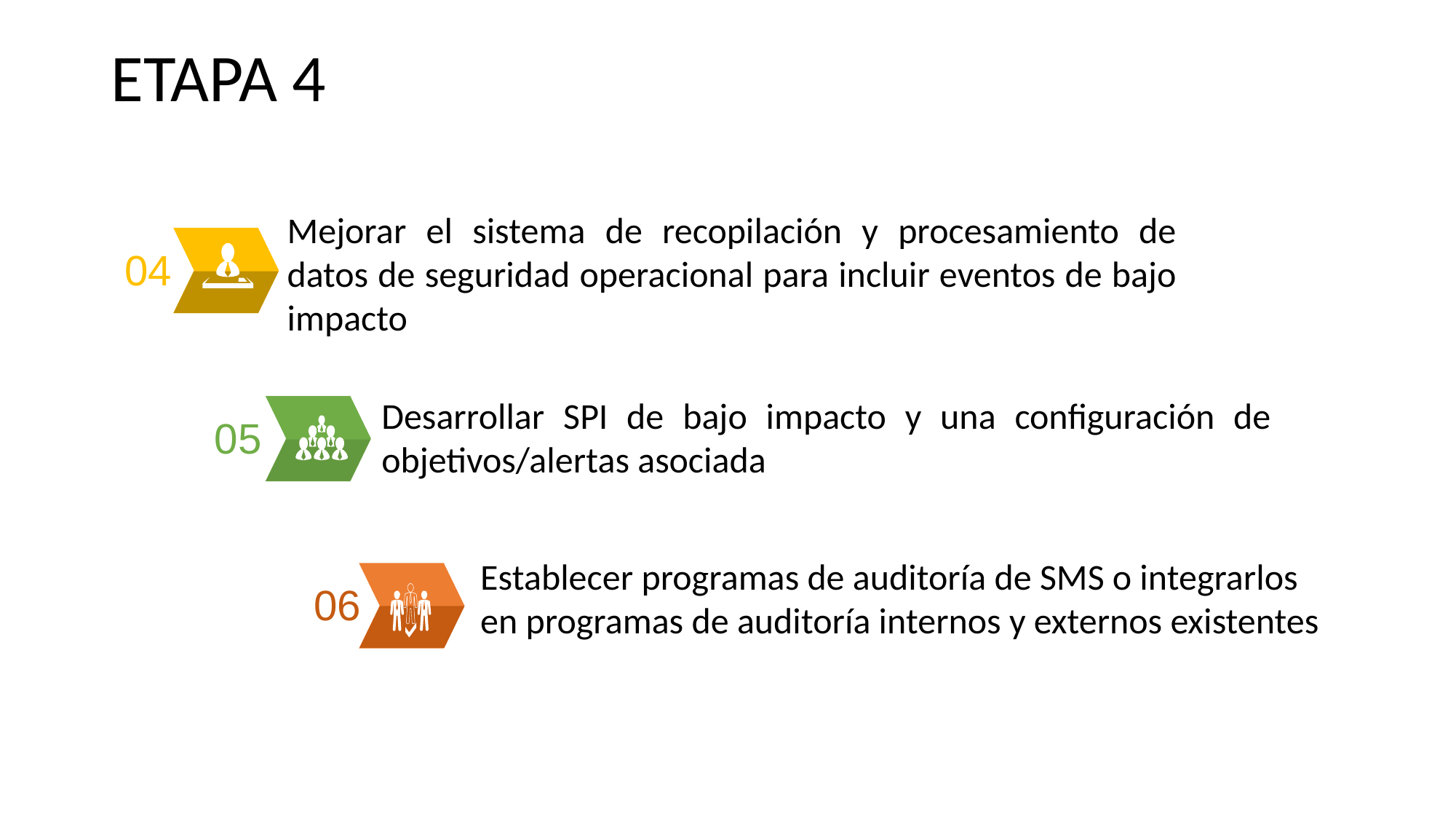

# ETAPA 4
Mejorar el sistema de recopilación y procesamiento de datos de seguridad operacional para incluir eventos de bajo impacto

04

Desarrollar SPI de bajo impacto y una configuración de objetivos/alertas asociada

05

Establecer programas de auditoría de SMS o integrarlos
en programas de auditoría internos y externos existentes

06